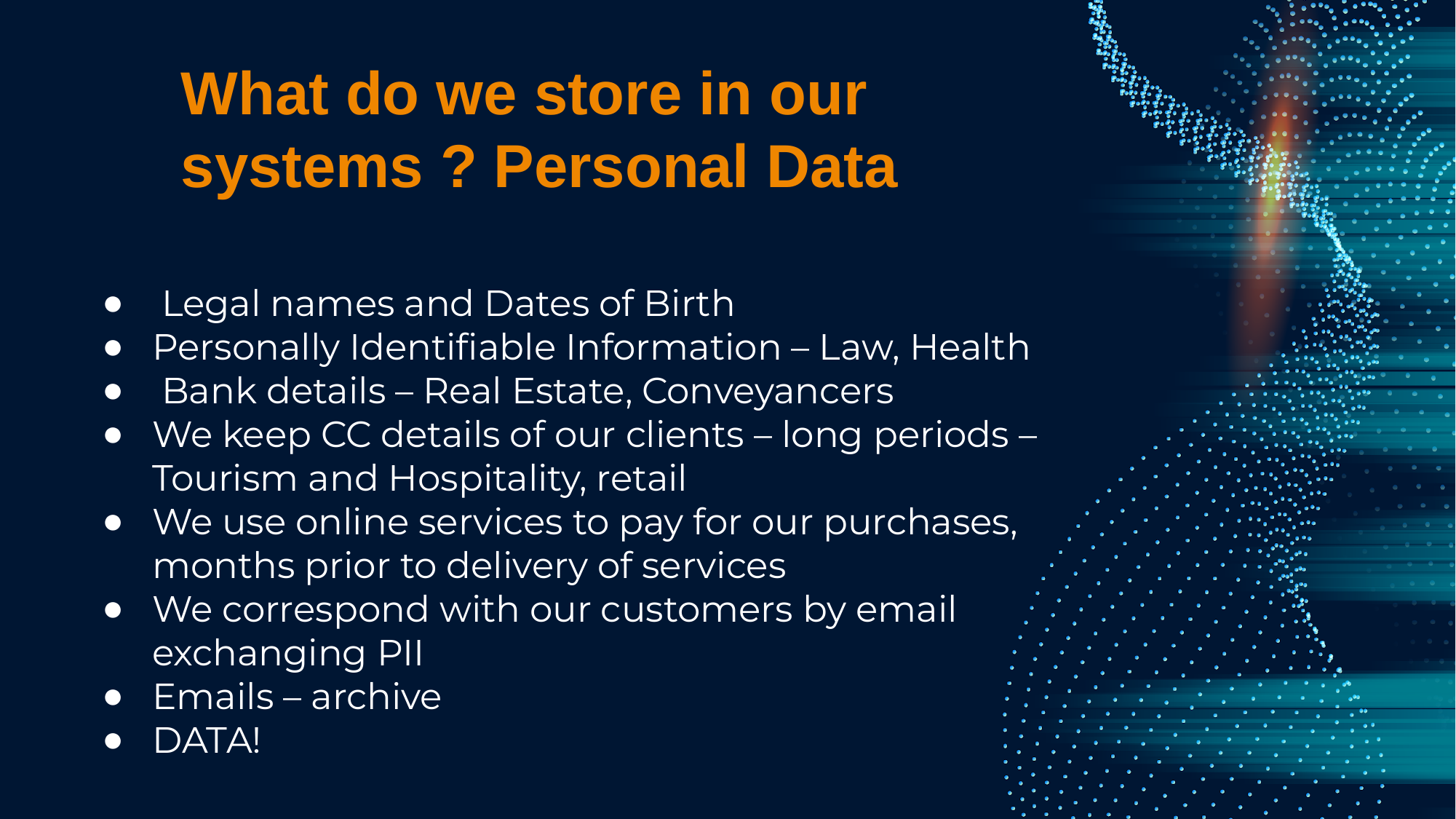

# What do we store in our systems ? Personal Data
 Legal names and Dates of Birth
Personally Identifiable Information – Law, Health
 Bank details – Real Estate, Conveyancers
We keep CC details of our clients – long periods – Tourism and Hospitality, retail
We use online services to pay for our purchases, months prior to delivery of services
We correspond with our customers by email exchanging PII
Emails – archive
DATA!